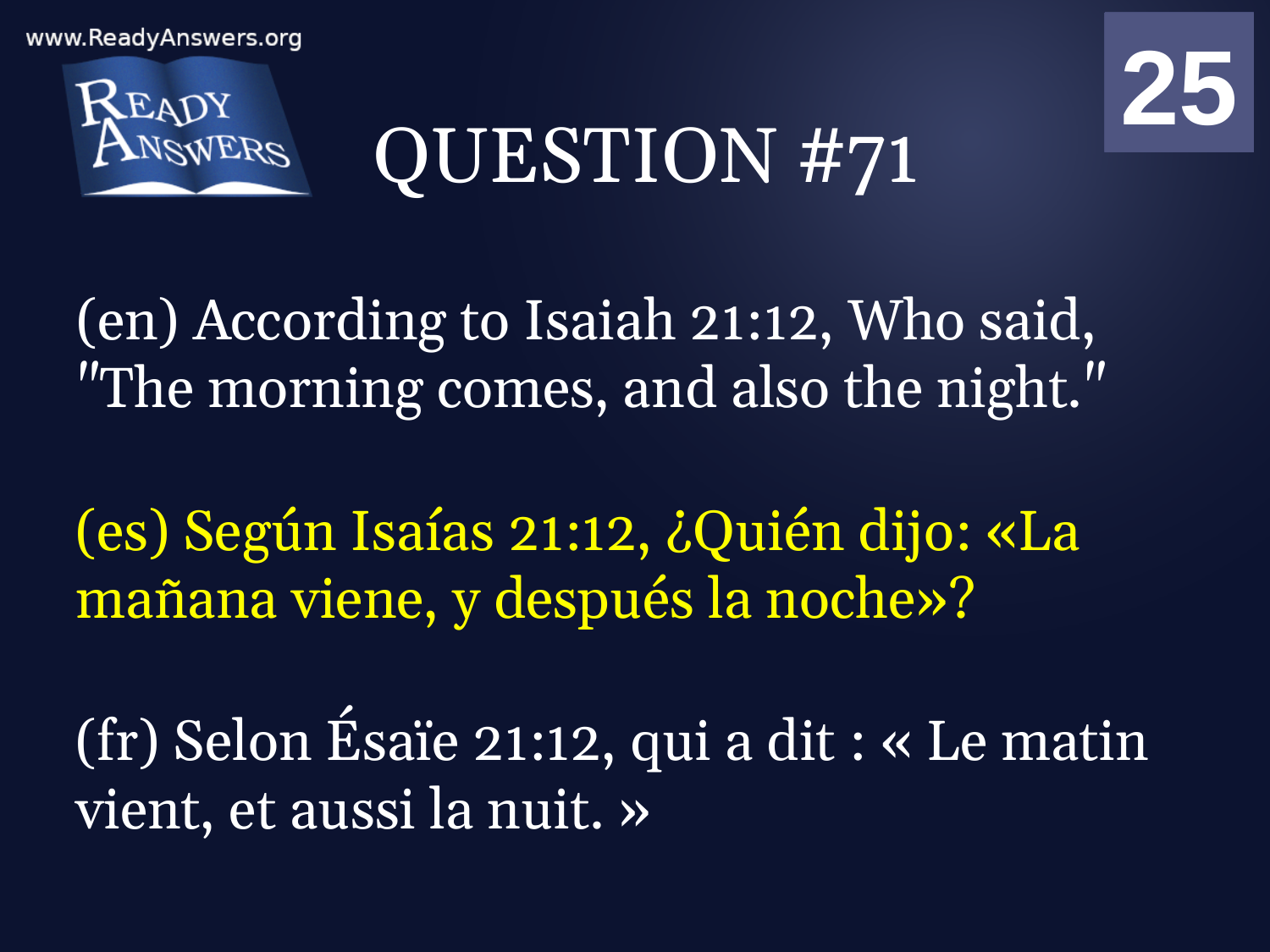

01
02
03
04
05
06
07
08
09
10
11
12
13
14
15
16
17
18
19
20
21
22
23
24
25
00
# QUESTION #71
(en) According to Isaiah 21:12, Who said, "The morning comes, and also the night."
(es) Según Isaías 21:12, ¿Quién dijo: «La mañana viene, y después la noche»?
(fr) Selon Ésaïe 21:12, qui a dit : « Le matin vient, et aussi la nuit. »